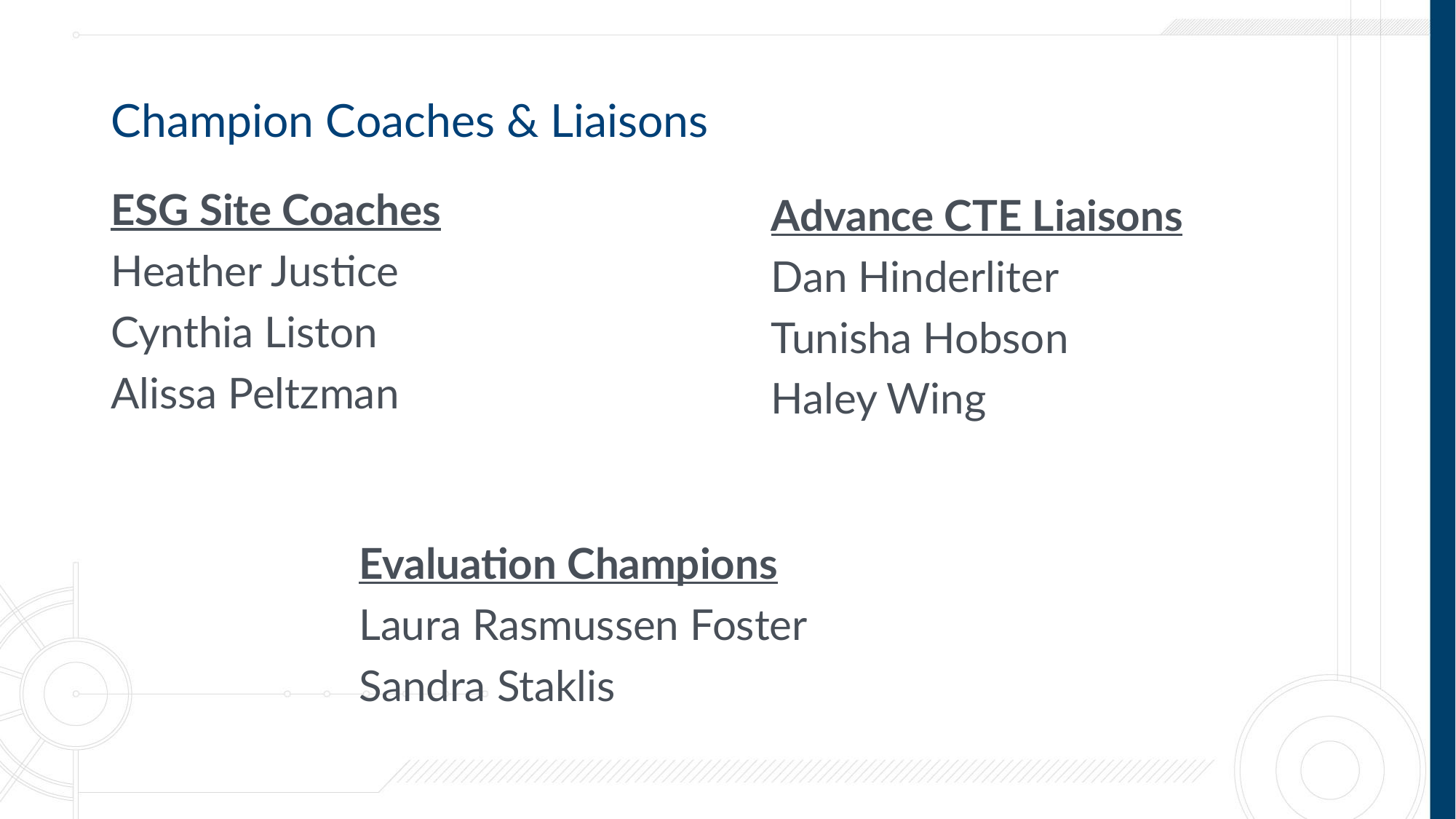

# Champion Coaches & Liaisons
ESG Site Coaches
Heather Justice
Cynthia Liston
Alissa Peltzman
Advance CTE Liaisons
Dan Hinderliter
Tunisha Hobson
Haley Wing
Evaluation Champions
Laura Rasmussen Foster
Sandra Staklis